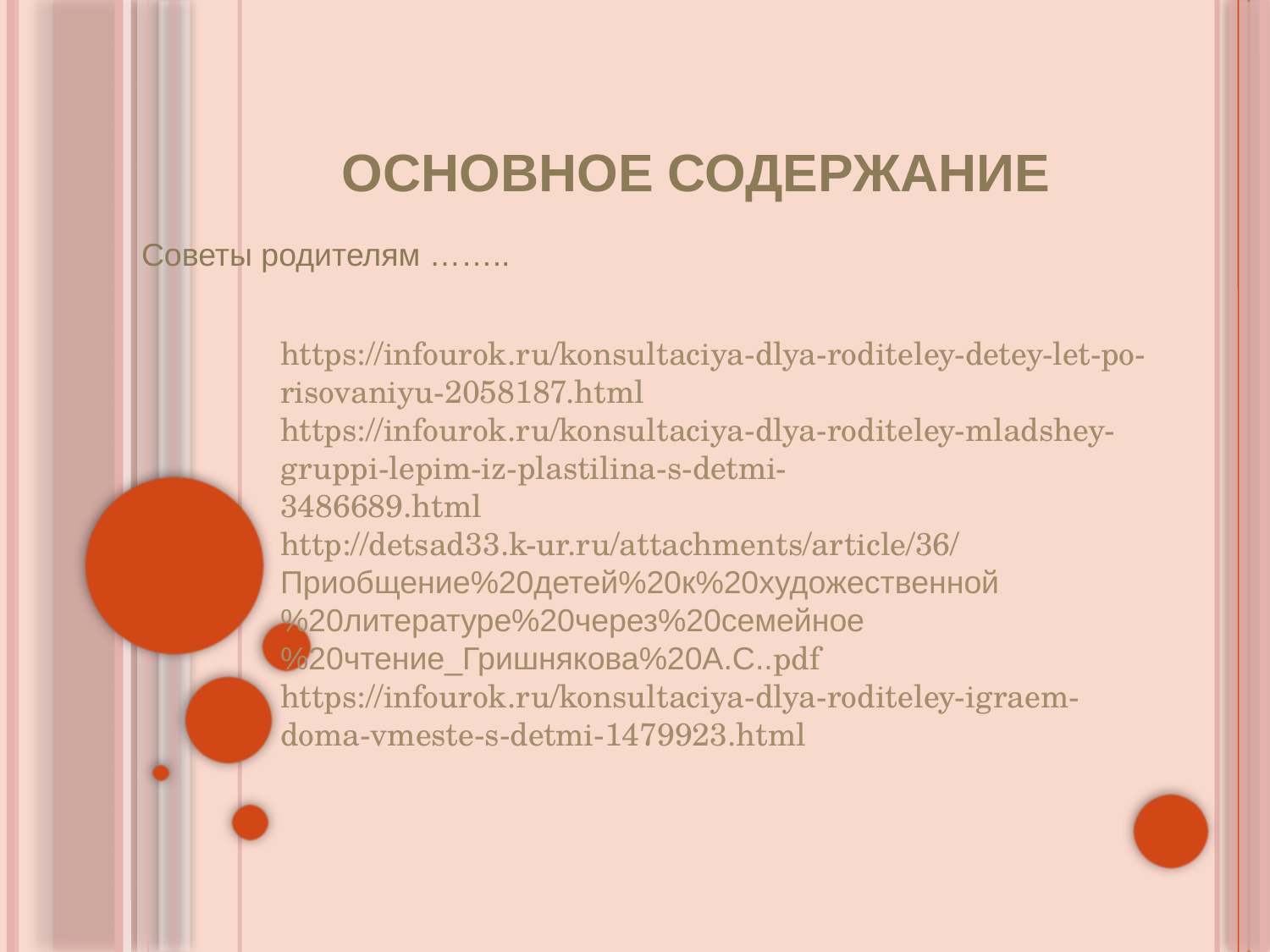

# Основное содержание
Советы родителям ……..

https://infourok.ru/konsultaciya-dlya-roditeley-detey-let-po-risovaniyu-2058187.html
https://infourok.ru/konsultaciya-dlya-roditeley-mladshey-gruppi-lepim-iz-plastilina-s-detmi-
3486689.html
http://detsad33.k-ur.ru/attachments/article/36/Приобщение%20детей%20к%20художественной
%20литературе%20через%20семейное%20чтение_Гришнякова%20А.С..pdf
https://infourok.ru/konsultaciya-dlya-roditeley-igraem-doma-vmeste-s-detmi-1479923.html